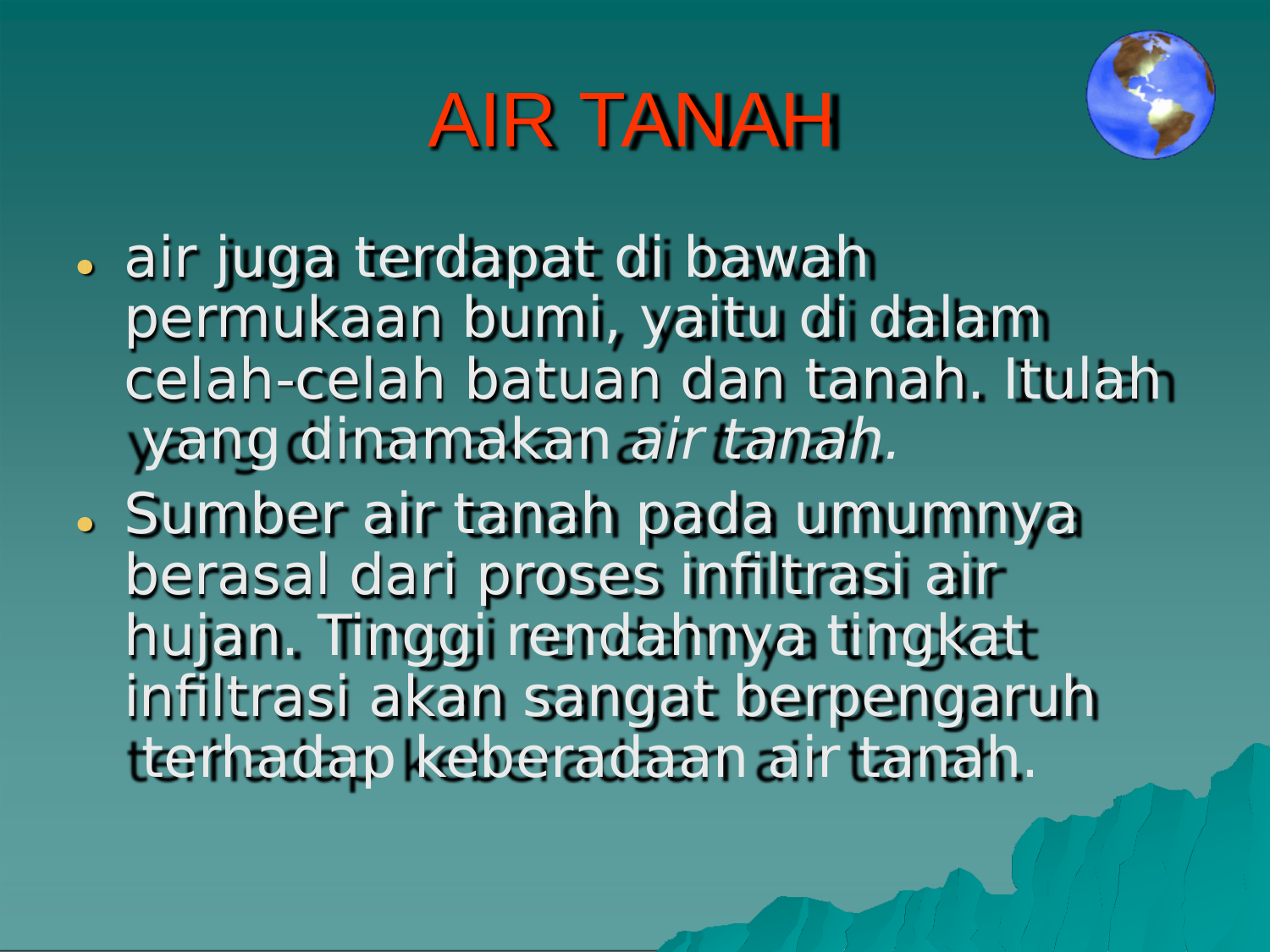

# AIR TANAH

air juga terdapat di bawah  permukaan bumi, yaitu di dalam  celah-celah batuan dan tanah. Itulah  yang dinamakan air tanah.
Sumber air tanah pada umumnya  berasal dari proses infiltrasi air  hujan. Tinggi rendahnya tingkat  infiltrasi akan sangat berpengaruh  terhadap keberadaan air tanah.